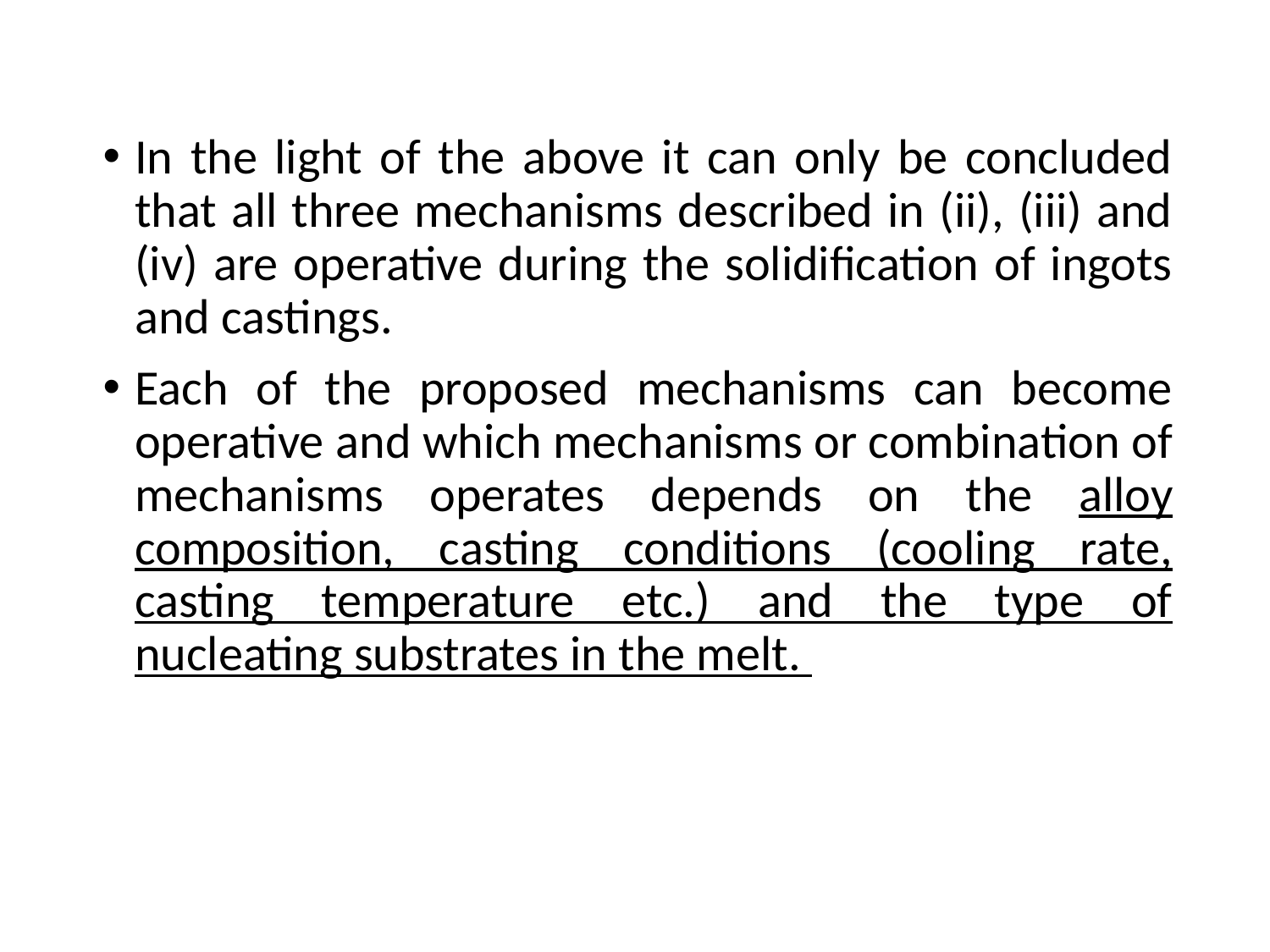

In the light of the above it can only be concluded that all three mechanisms described in (ii), (iii) and (iv) are operative during the solidification of ingots and castings.
Each of the proposed mechanisms can become operative and which mechanisms or combination of mechanisms operates depends on the alloy composition, casting conditions (cooling rate, casting temperature etc.) and the type of nucleating substrates in the melt.